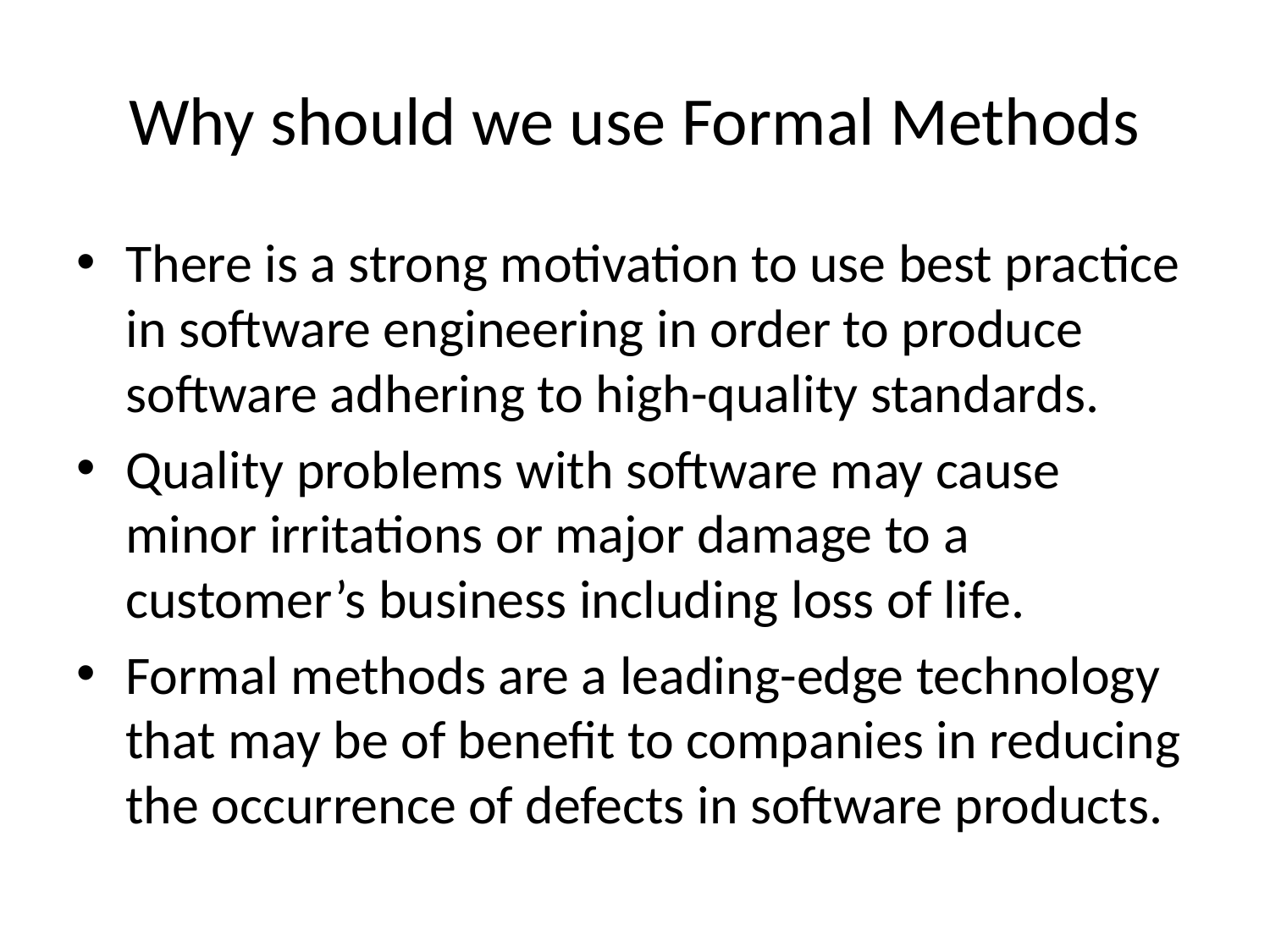

# Why should we use Formal Methods
There is a strong motivation to use best practice in software engineering in order to produce software adhering to high-quality standards.
Quality problems with software may cause minor irritations or major damage to a customer’s business including loss of life.
Formal methods are a leading-edge technology that may be of benefit to companies in reducing the occurrence of defects in software products.